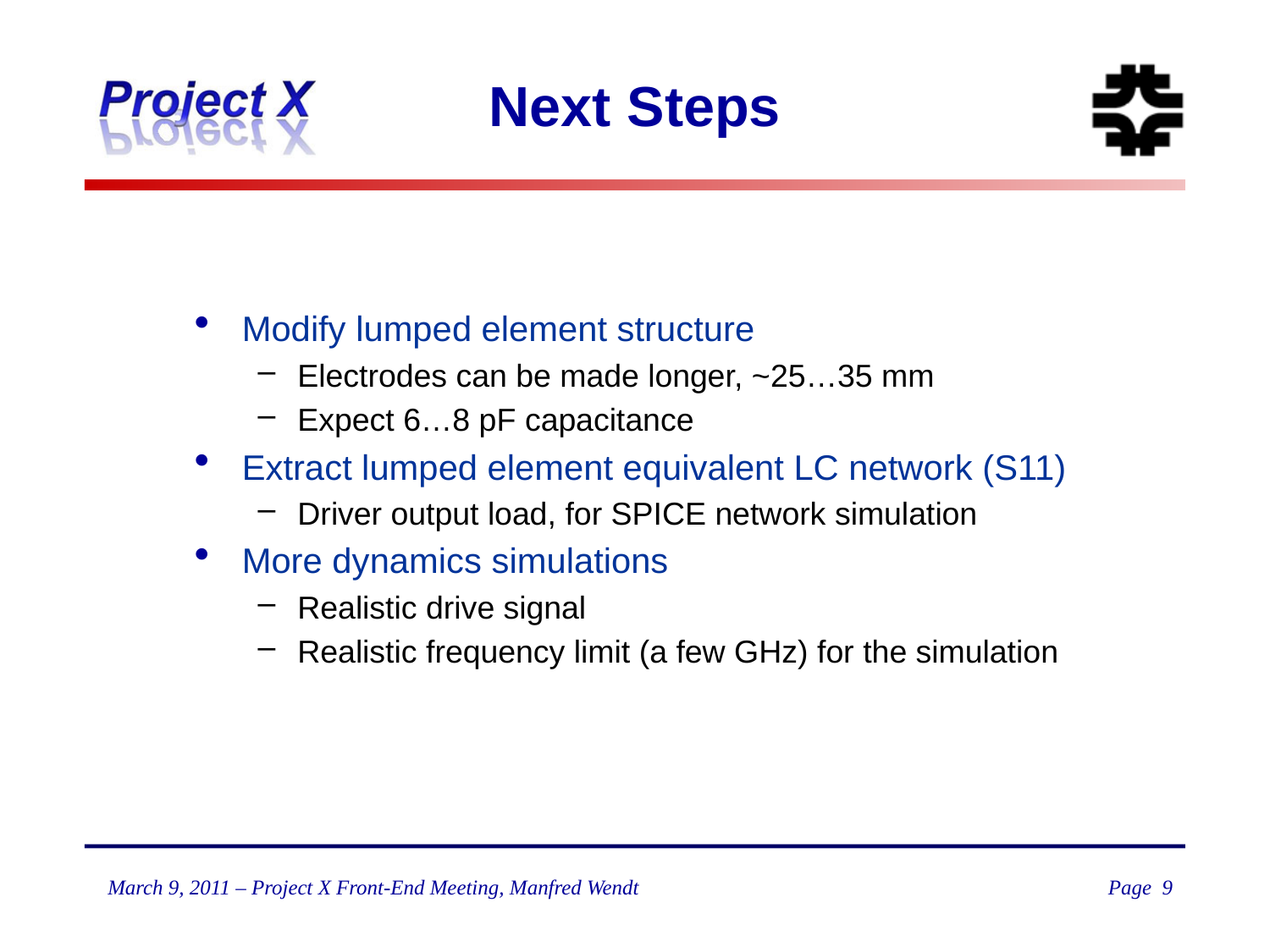

# Next Steps
Modify lumped element structure
Electrodes can be made longer, ~25…35 mm
Expect 6…8 pF capacitance
Extract lumped element equivalent LC network (S11)
Driver output load, for SPICE network simulation
More dynamics simulations
Realistic drive signal
Realistic frequency limit (a few GHz) for the simulation